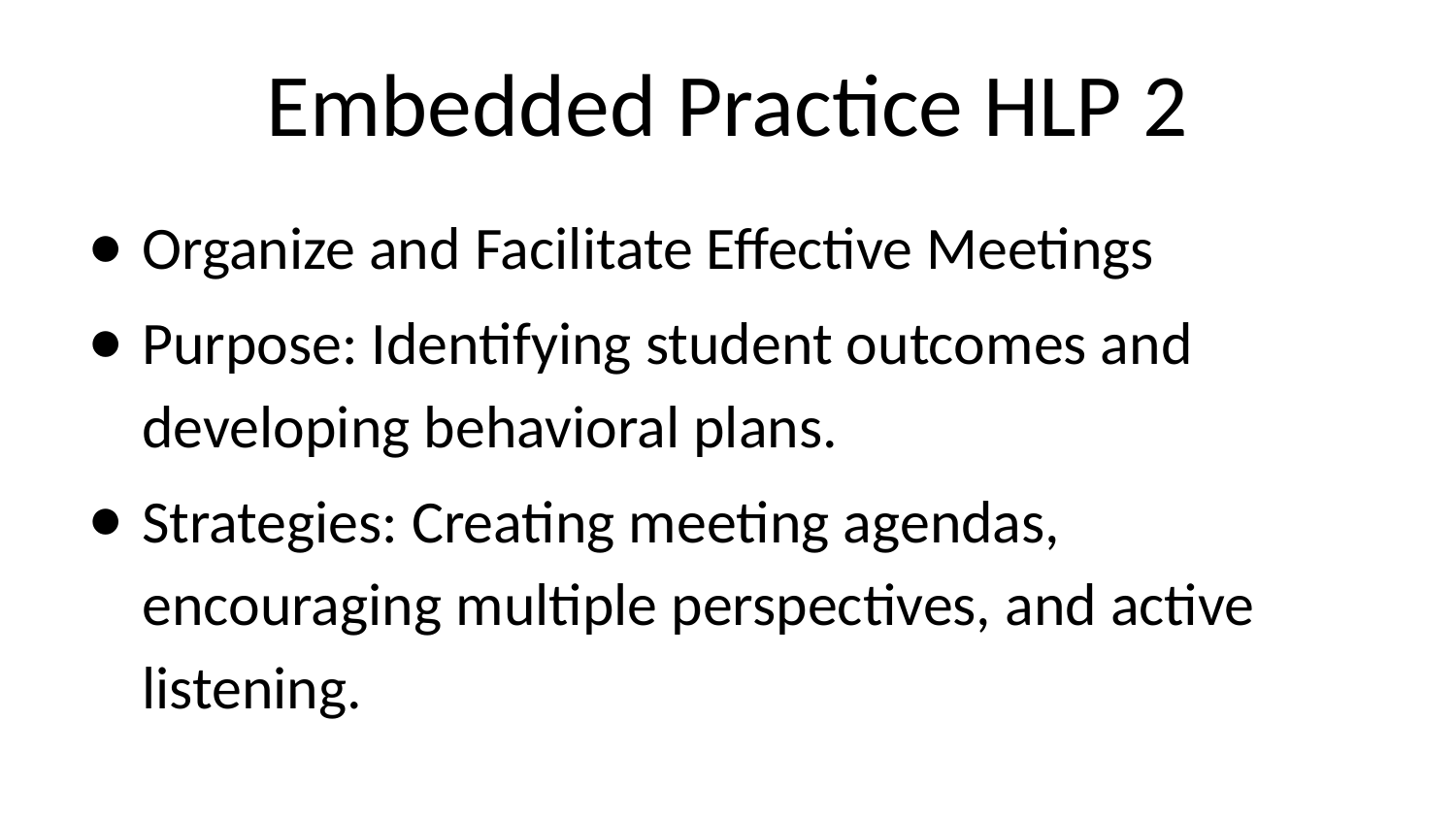

# Embedded Practice HLP 2
Organize and Facilitate Effective Meetings
Purpose: Identifying student outcomes and developing behavioral plans.
Strategies: Creating meeting agendas, encouraging multiple perspectives, and active listening.